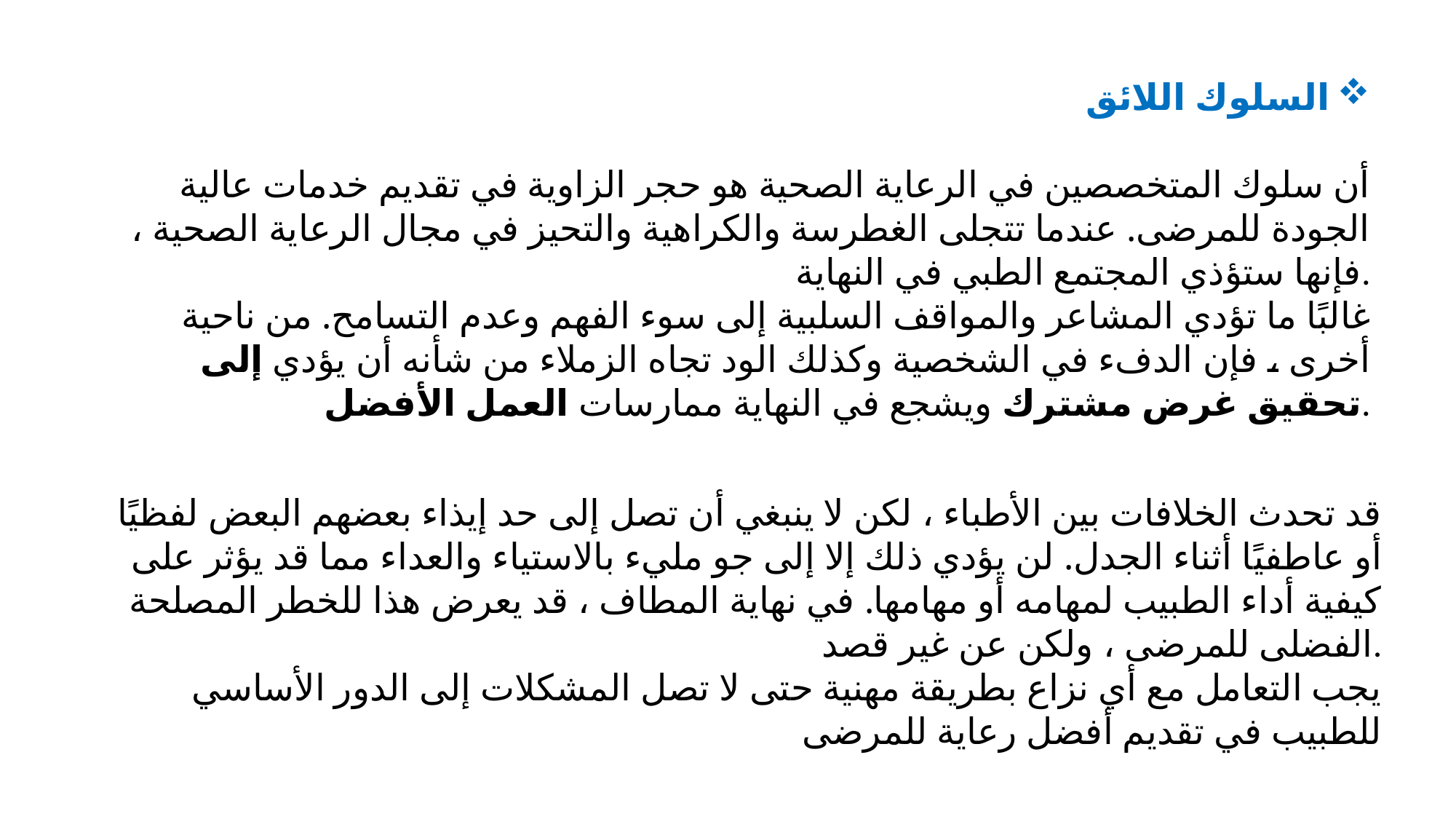

السلوك اللائق

أن سلوك المتخصصين في الرعاية الصحية هو حجر الزاوية في تقديم خدمات عالية الجودة للمرضى. عندما تتجلى الغطرسة والكراهية والتحيز في مجال الرعاية الصحية ، فإنها ستؤذي المجتمع الطبي في النهاية.
 غالبًا ما تؤدي المشاعر والمواقف السلبية إلى سوء الفهم وعدم التسامح. من ناحية أخرى ، فإن الدفء في الشخصية وكذلك الود تجاه الزملاء من شأنه أن يؤدي إلى تحقيق غرض مشترك ويشجع في النهاية ممارسات العمل الأفضل.
قد تحدث الخلافات بين الأطباء ، لكن لا ينبغي أن تصل إلى حد إيذاء بعضهم البعض لفظيًا أو عاطفيًا أثناء الجدل. لن يؤدي ذلك إلا إلى جو مليء بالاستياء والعداء مما قد يؤثر على كيفية أداء الطبيب لمهامه أو مهامها. في نهاية المطاف ، قد يعرض هذا للخطر المصلحة الفضلى للمرضى ، ولكن عن غير قصد.
 يجب التعامل مع أي نزاع بطريقة مهنية حتى لا تصل المشكلات إلى الدور الأساسي للطبيب في تقديم أفضل رعاية للمرضى